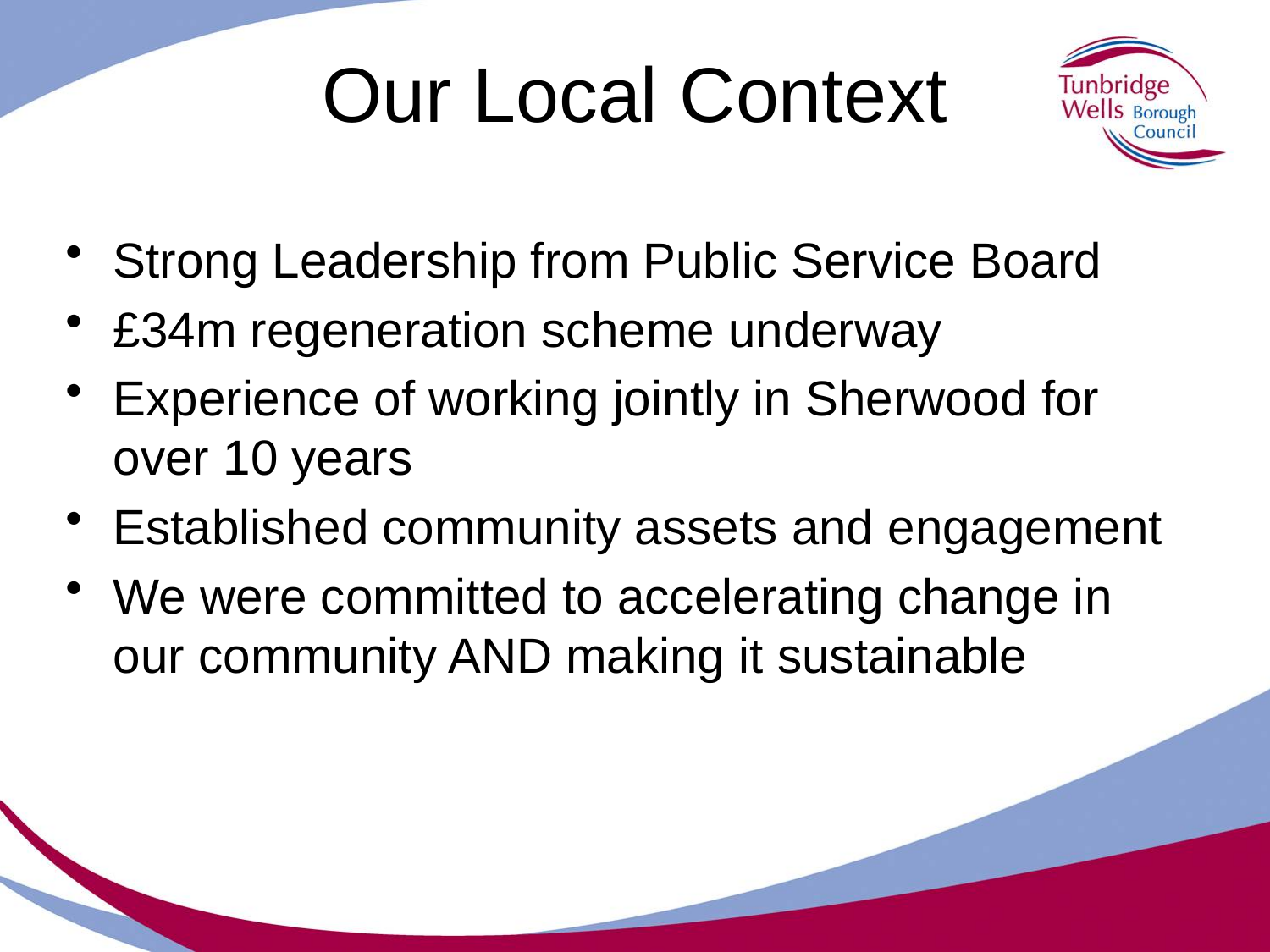

# Our Local Context
Strong Leadership from Public Service Board
£34m regeneration scheme underway
Experience of working jointly in Sherwood for over 10 years
Established community assets and engagement
We were committed to accelerating change in our community AND making it sustainable